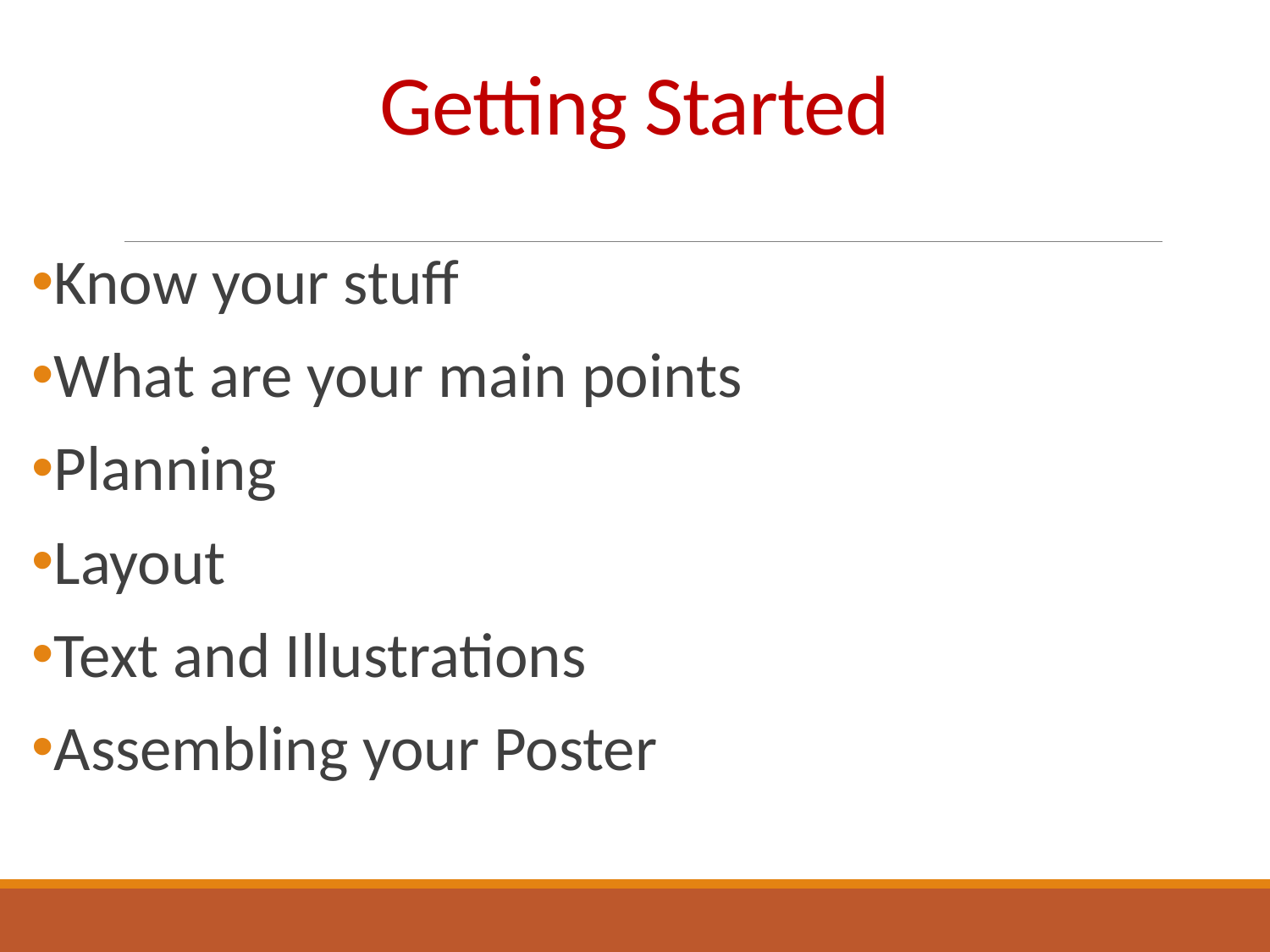

# Getting Started
Know your stuff
What are your main points
Planning
Layout
Text and Illustrations
Assembling your Poster